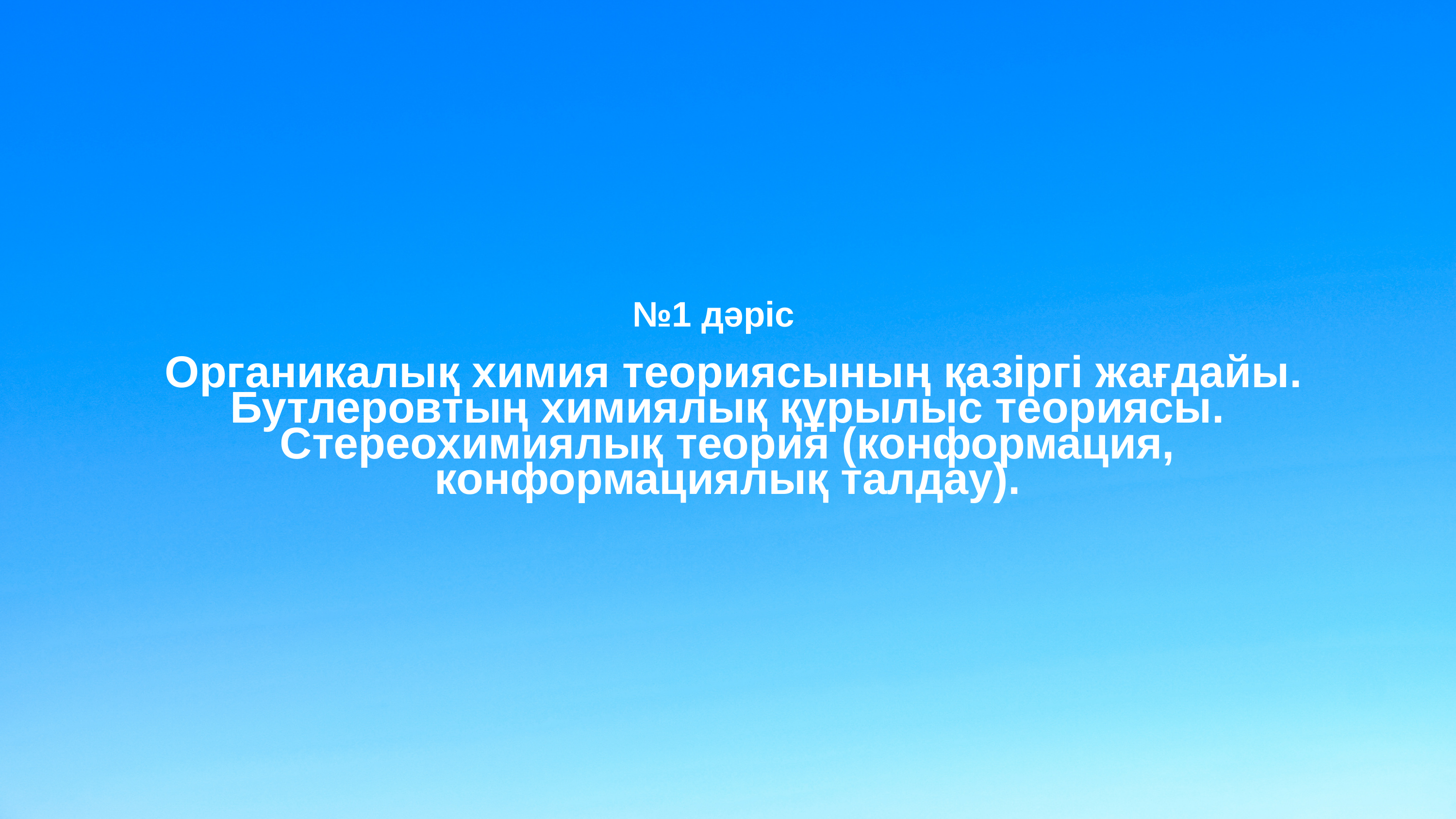

№1 дәріс

 Органикалық химия теориясының қазіргі жағдайы. Бутлеровтың химиялық құрылыс теориясы. Стереохимиялық теория (конформация, конформациялық талдау).